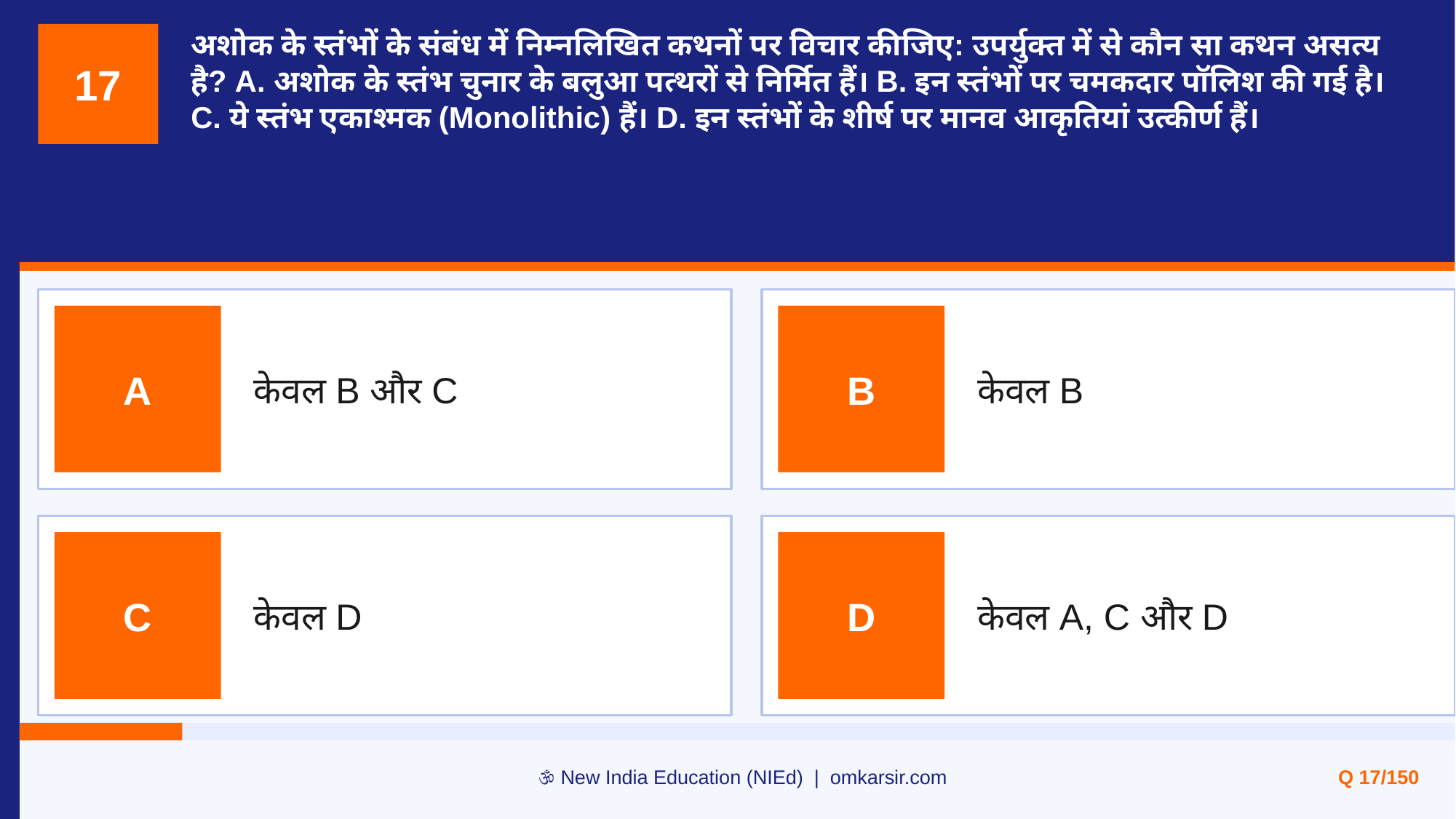

अशोक के स्तंभों के संबंध में निम्नलिखित कथनों पर विचार कीजिए: उपर्युक्त में से कौन सा कथन असत्य है? A. अशोक के स्तंभ चुनार के बलुआ पत्थरों से निर्मित हैं। B. इन स्तंभों पर चमकदार पॉलिश की गई है। C. ये स्तंभ एकाश्मक (Monolithic) हैं। D. इन स्तंभों के शीर्ष पर मानव आकृतियां उत्कीर्ण हैं।
17

केवल B और C
केवल B
A
B

केवल D
केवल A, C और D
C
D

🕉️ New India Education (NIEd)  |  omkarsir.com
Q 17/150